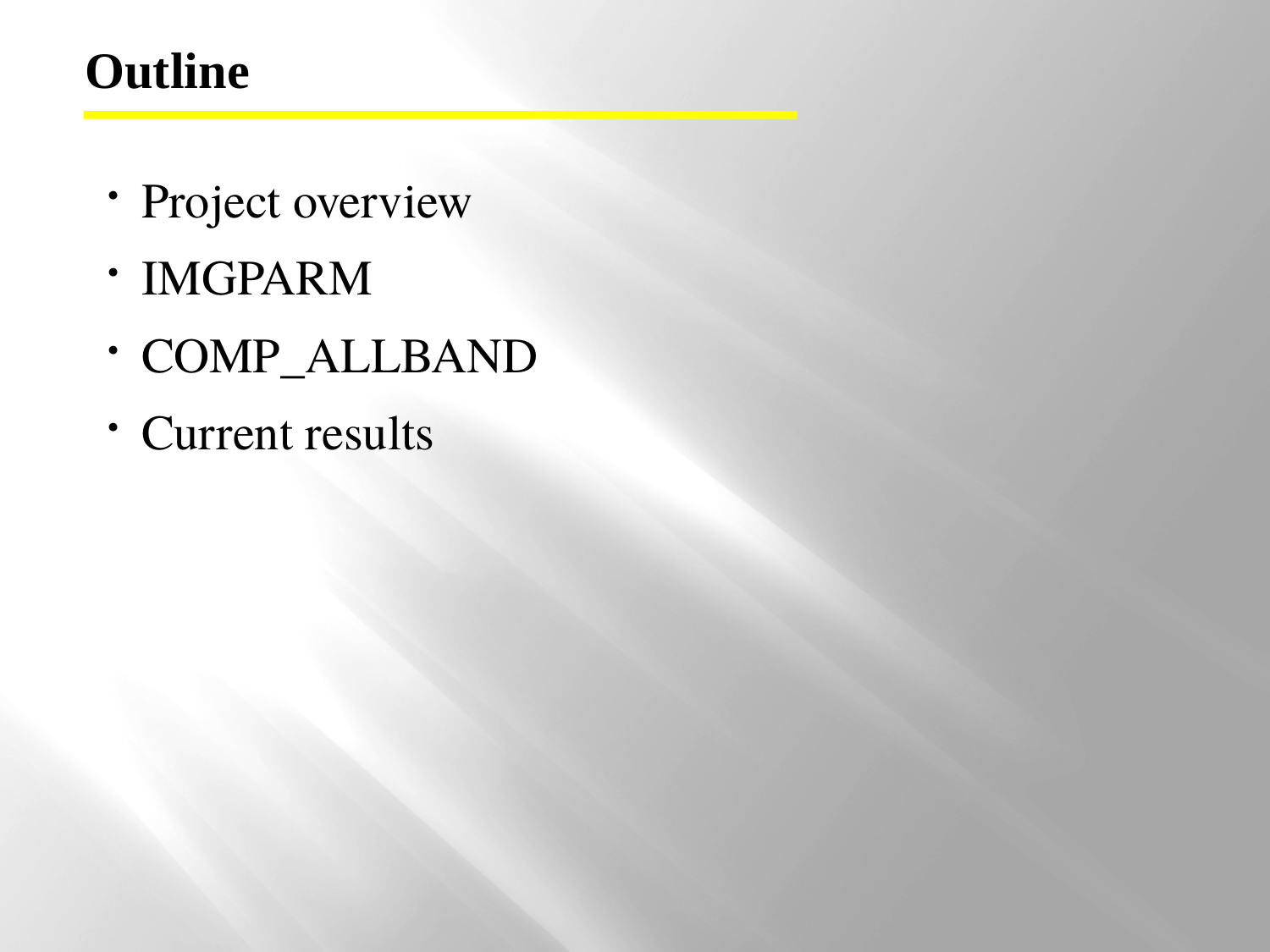

Outline

Project overview
IMGPARM
COMP_ALLBAND
Current results